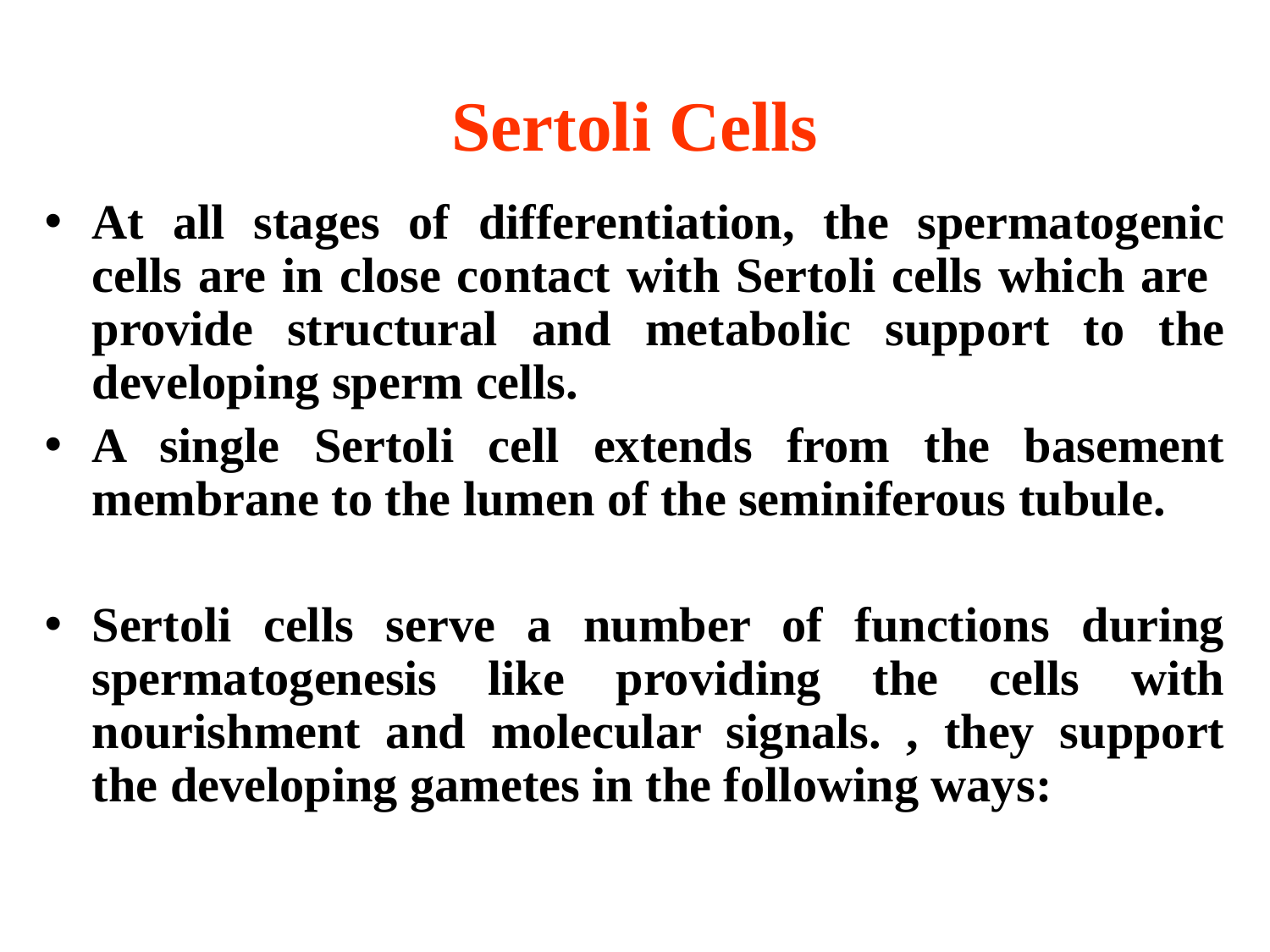

# Sertoli Cells
At all stages of differentiation, the spermatogenic cells are in close contact with Sertoli cells which are  provide structural and metabolic support to the developing sperm cells.
A single Sertoli cell extends from the basement membrane to the lumen of the seminiferous tubule.

Sertoli cells serve a number of functions during spermatogenesis like providing the cells with nourishment and molecular signals. , they support the developing gametes in the following ways: